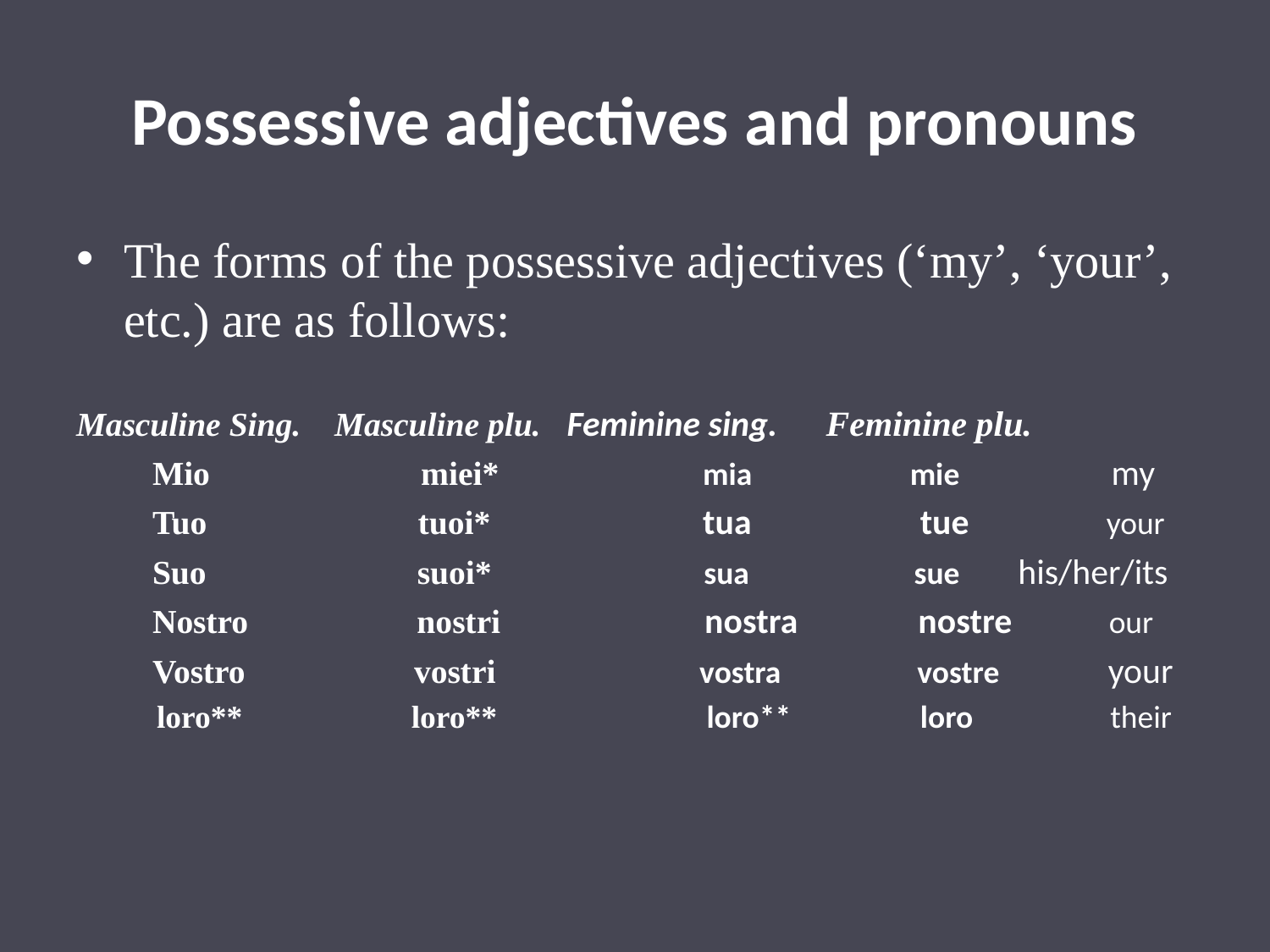

# Possessive adjectives and pronouns
The forms of the possessive adjectives (‘my’, ‘your’, etc.) are as follows:

Masculine Sing.    Masculine plu.   Feminine sing.      Feminine plu.
         Mio                         miei*                        mia                      mie                     my
         Tuo                         tuoi*                         tua                     tue                 your
         Suo                         suoi*                         sua                       sue        his/her/its
         Nostro                    nostri                        nostra               nostre            our
         Vostro                    vostri                        vostra                   vostre               your
          loro**                     loro**                          loro**                  loro                   their